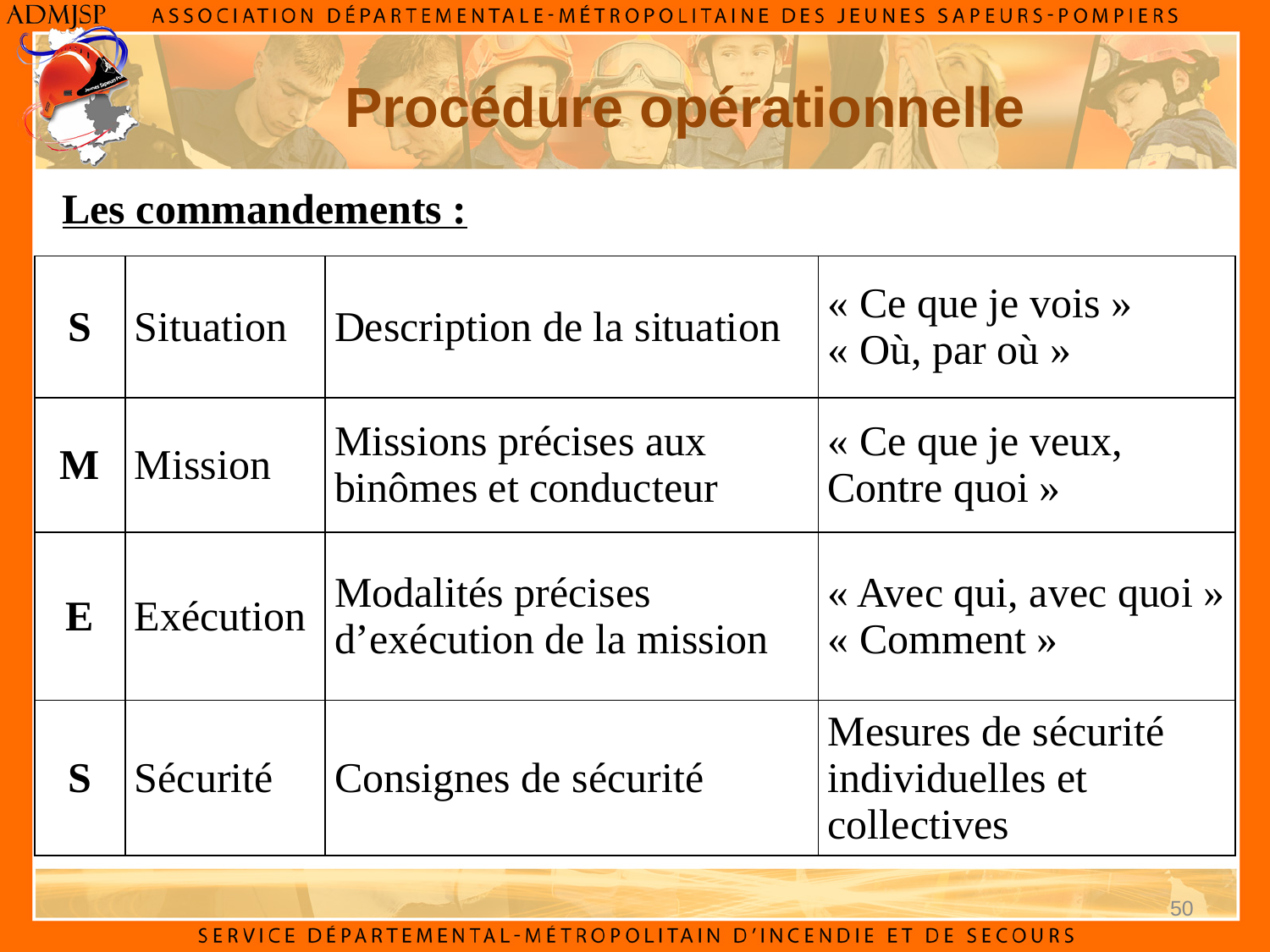

# Procédure opérationnelle
Les commandements :
| S | Situation | Description de la situation | « Ce que je vois » « Où, par où » |
| --- | --- | --- | --- |
| M | Mission | Missions précises aux binômes et conducteur | « Ce que je veux, Contre quoi » |
| E | Exécution | Modalités précises d’exécution de la mission | « Avec qui, avec quoi » « Comment » |
| S | Sécurité | Consignes de sécurité | Mesures de sécurité individuelles et collectives |
50